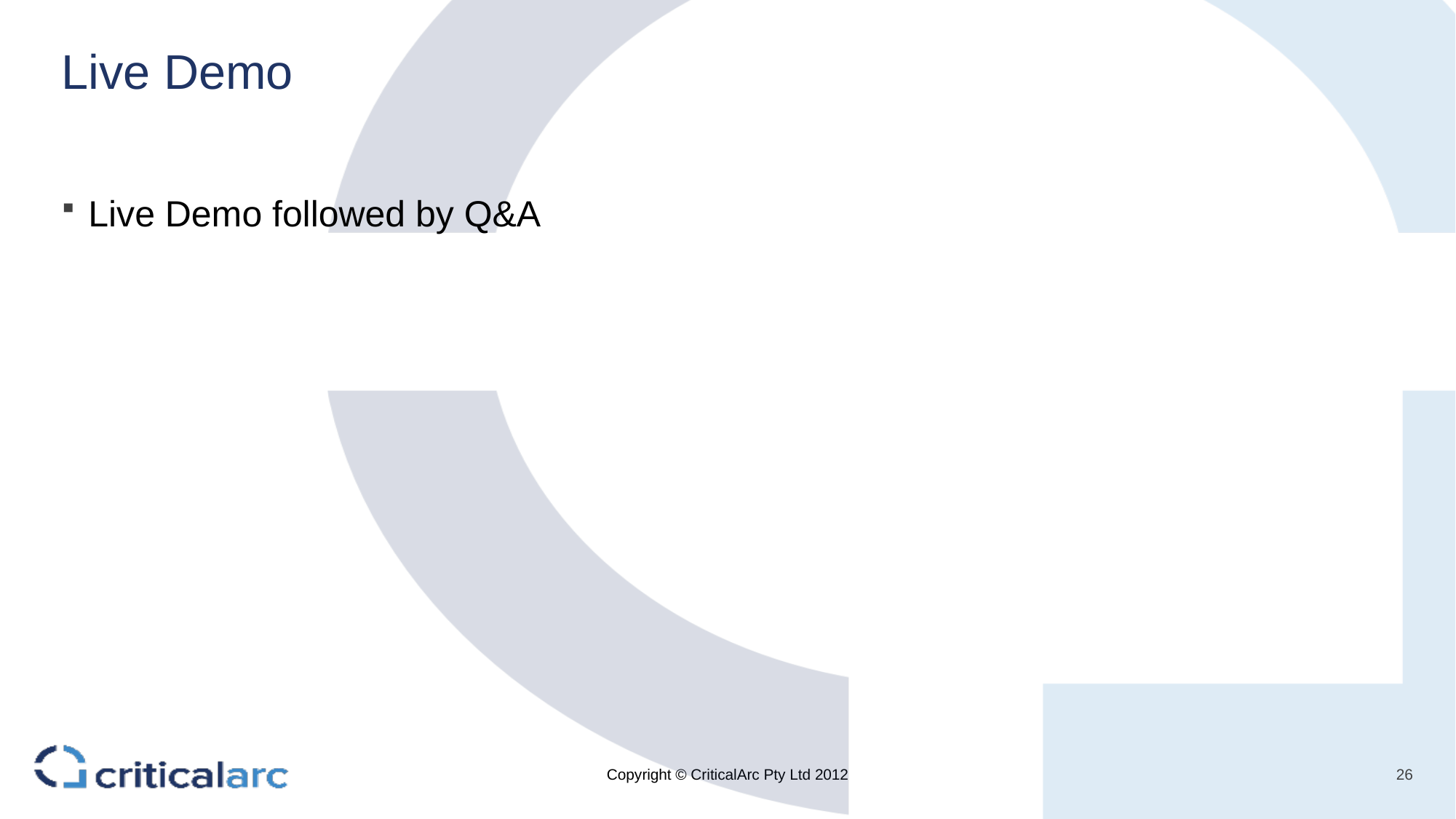

# Live Demo
Live Demo followed by Q&A
Copyright © CriticalArc Pty Ltd 2012
26